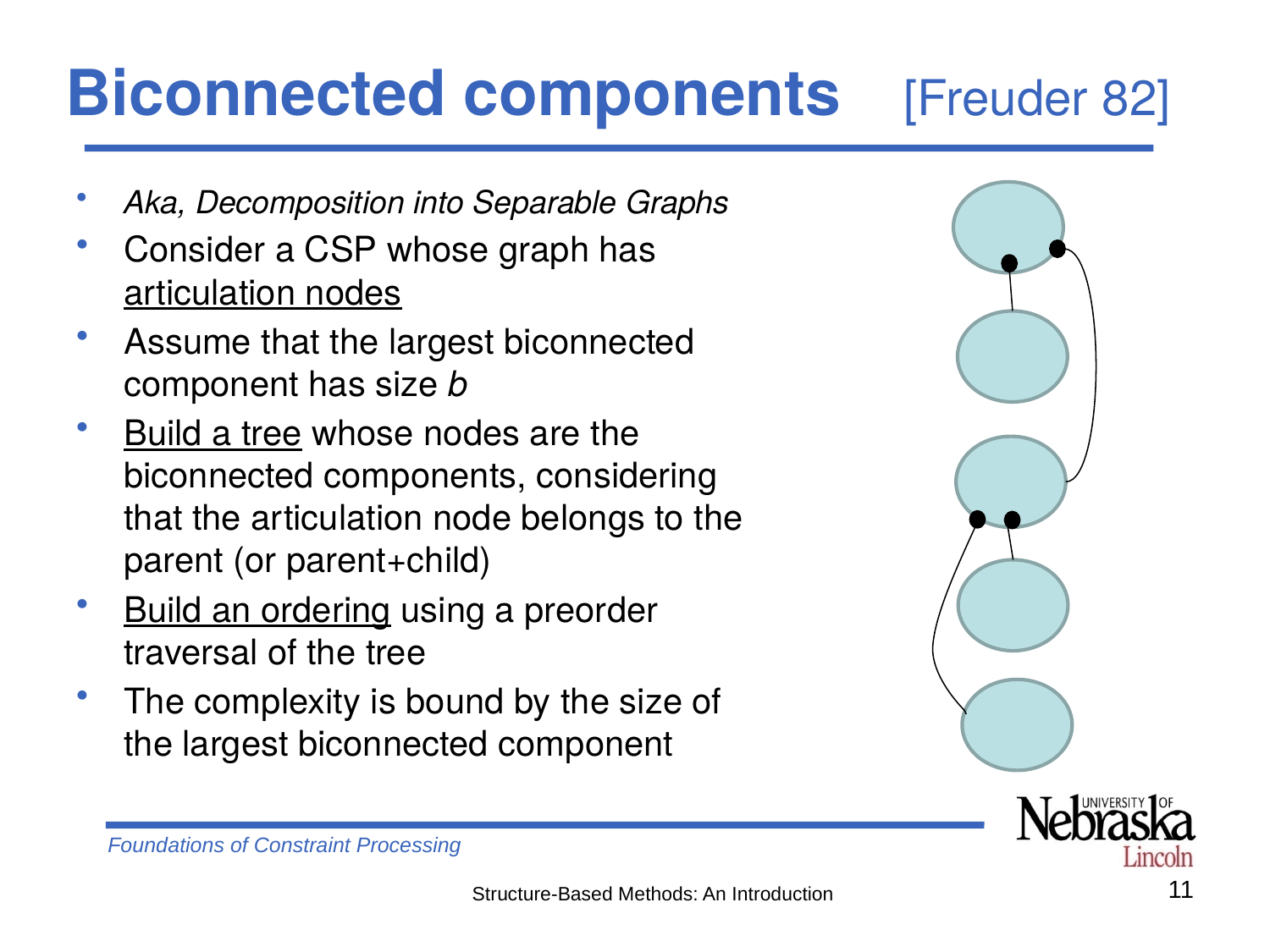

# Biconnected components    [Freuder 82]
Aka, Decomposition into Separable Graphs
Consider a CSP whose graph has articulation nodes
Assume that the largest biconnected component has size b
Build a tree whose nodes are the biconnected components, considering that the articulation node belongs to the parent (or parent+child)
Build an ordering using a preorder traversal of the tree
The complexity is bound by the size of the largest biconnected component

11